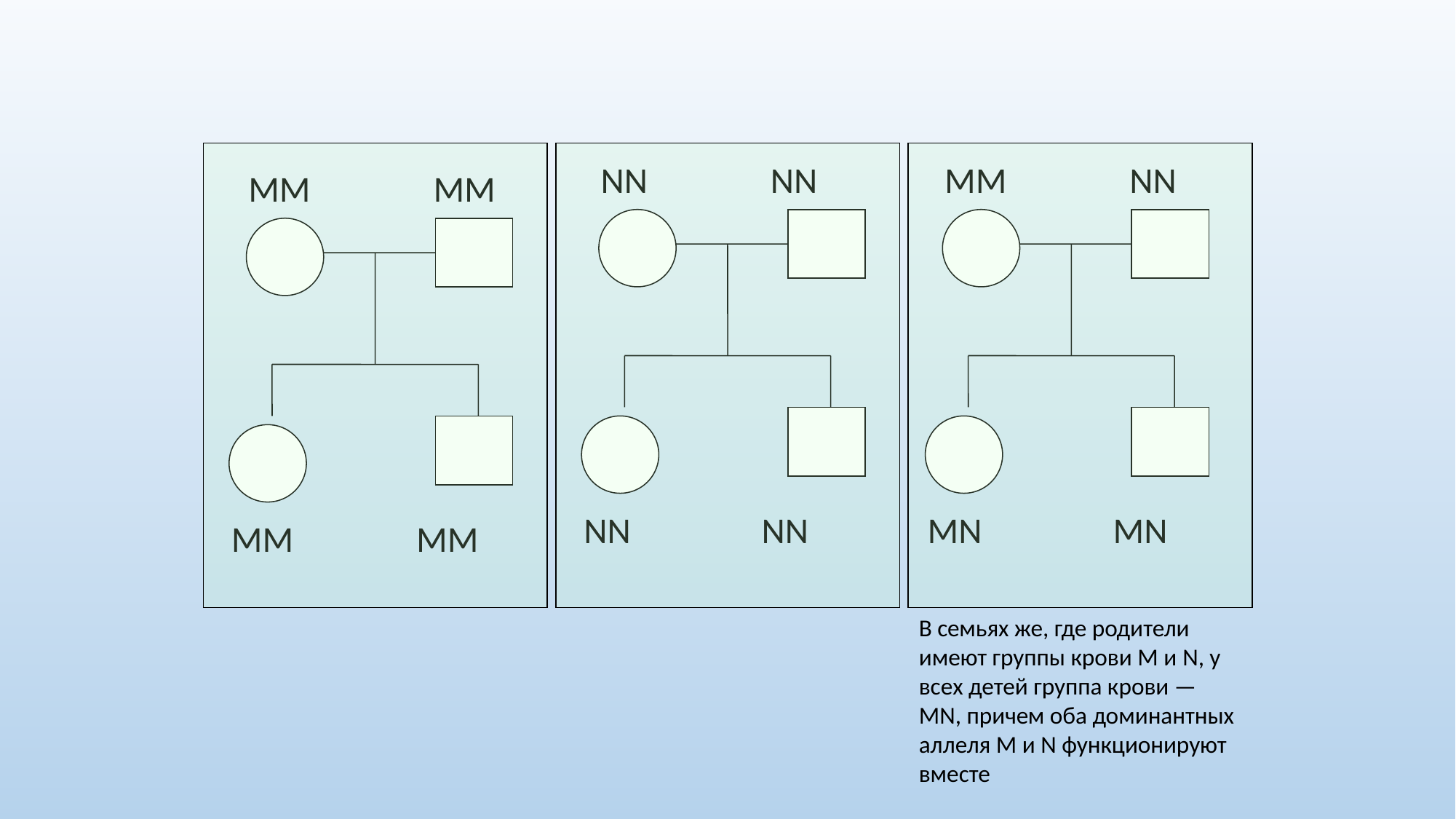

NN               NN

NN                NN
MM               NN

MN                MN
ММ               ММ

ММ               ММ
В семьях же, где родители имеют группы крови М и N, у всех детей группа крови — MN, причем оба доминантных аллеля М и N функционируют вместе